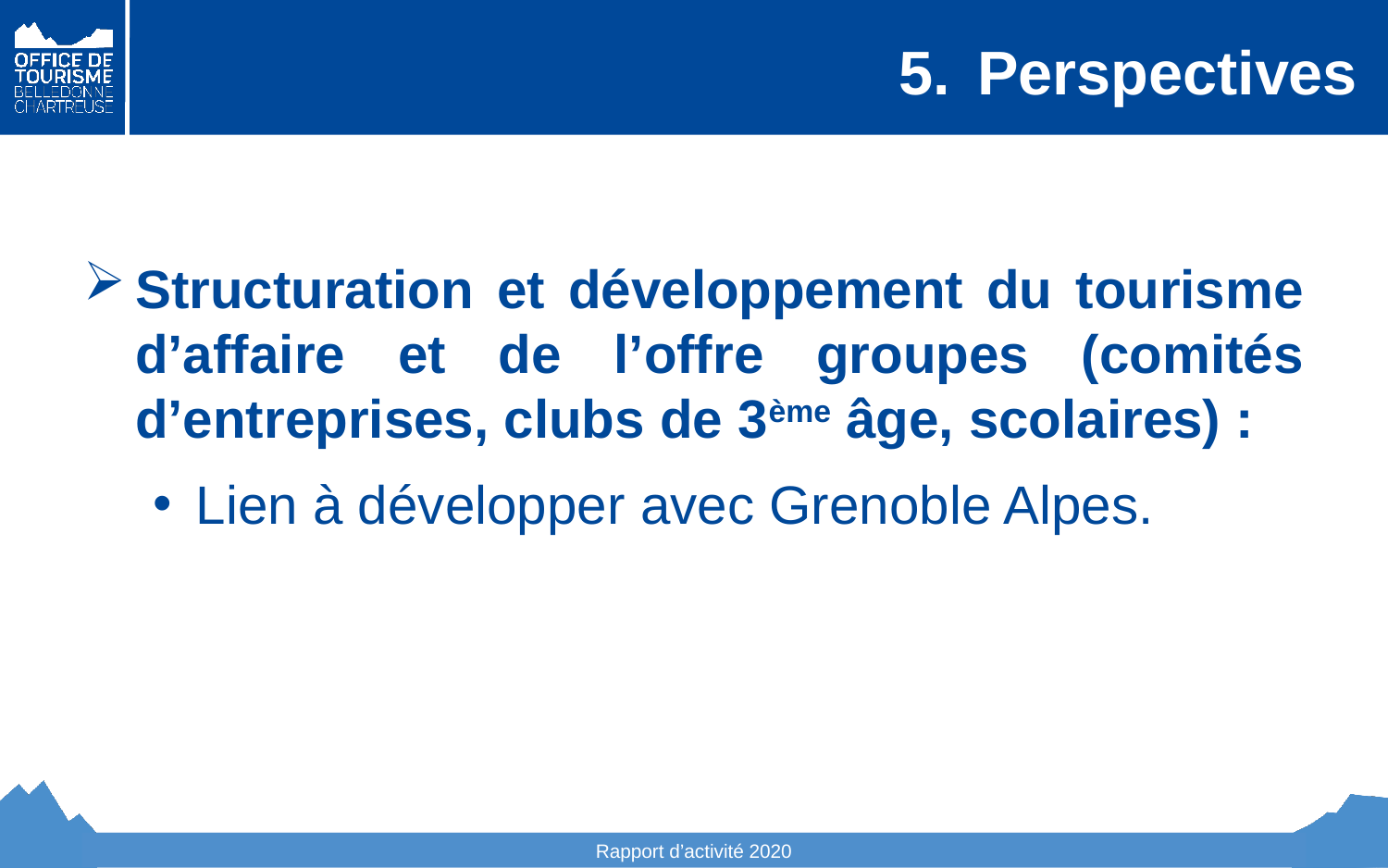

# Perspectives
Structuration et développement du tourisme d’affaire et de l’offre groupes (comités d’entreprises, clubs de 3ème âge, scolaires) :
Lien à développer avec Grenoble Alpes.